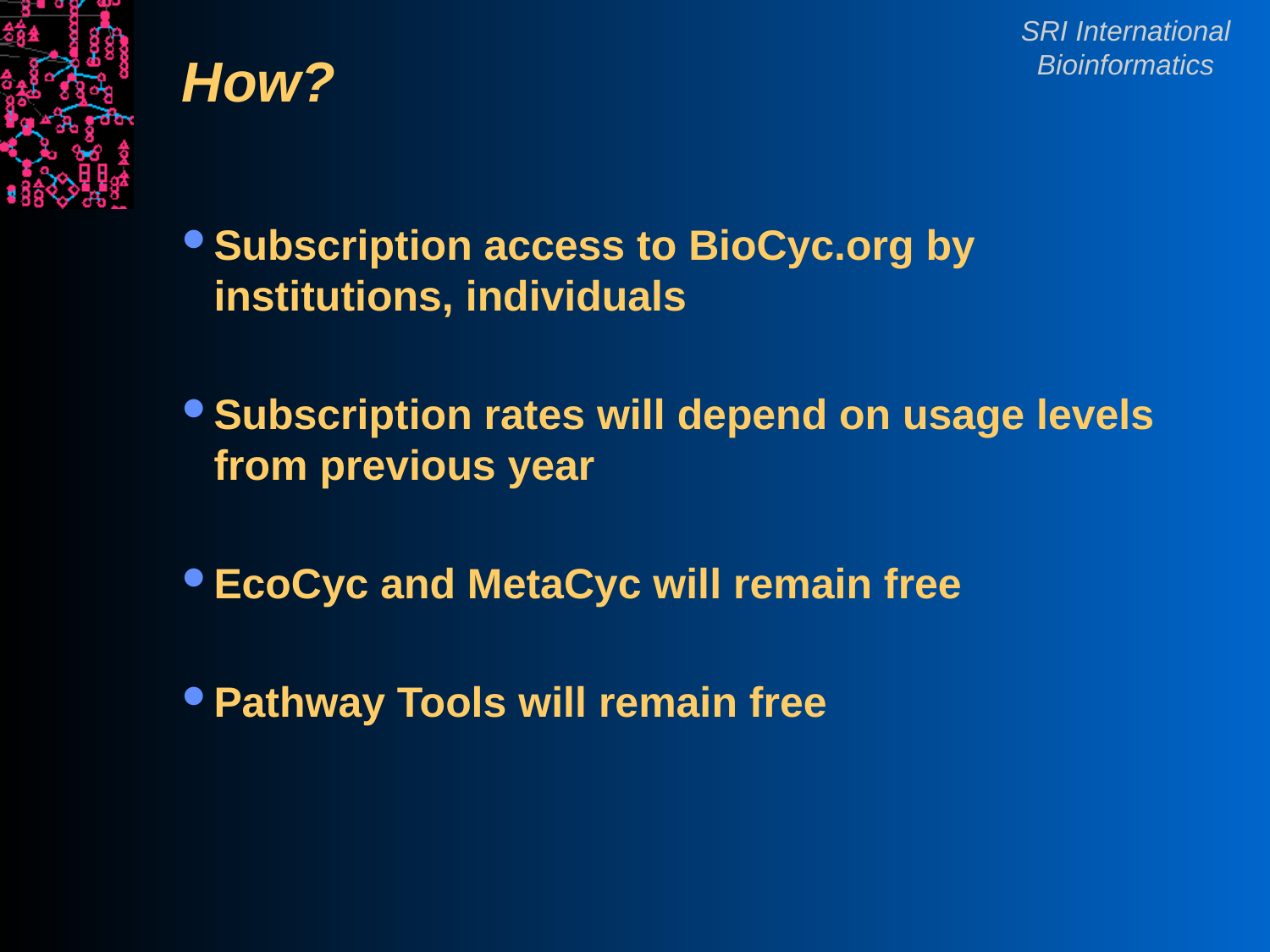

# How?
Subscription access to BioCyc.org by institutions, individuals

Subscription rates will depend on usage levels from previous year

EcoCyc and MetaCyc will remain free

Pathway Tools will remain free